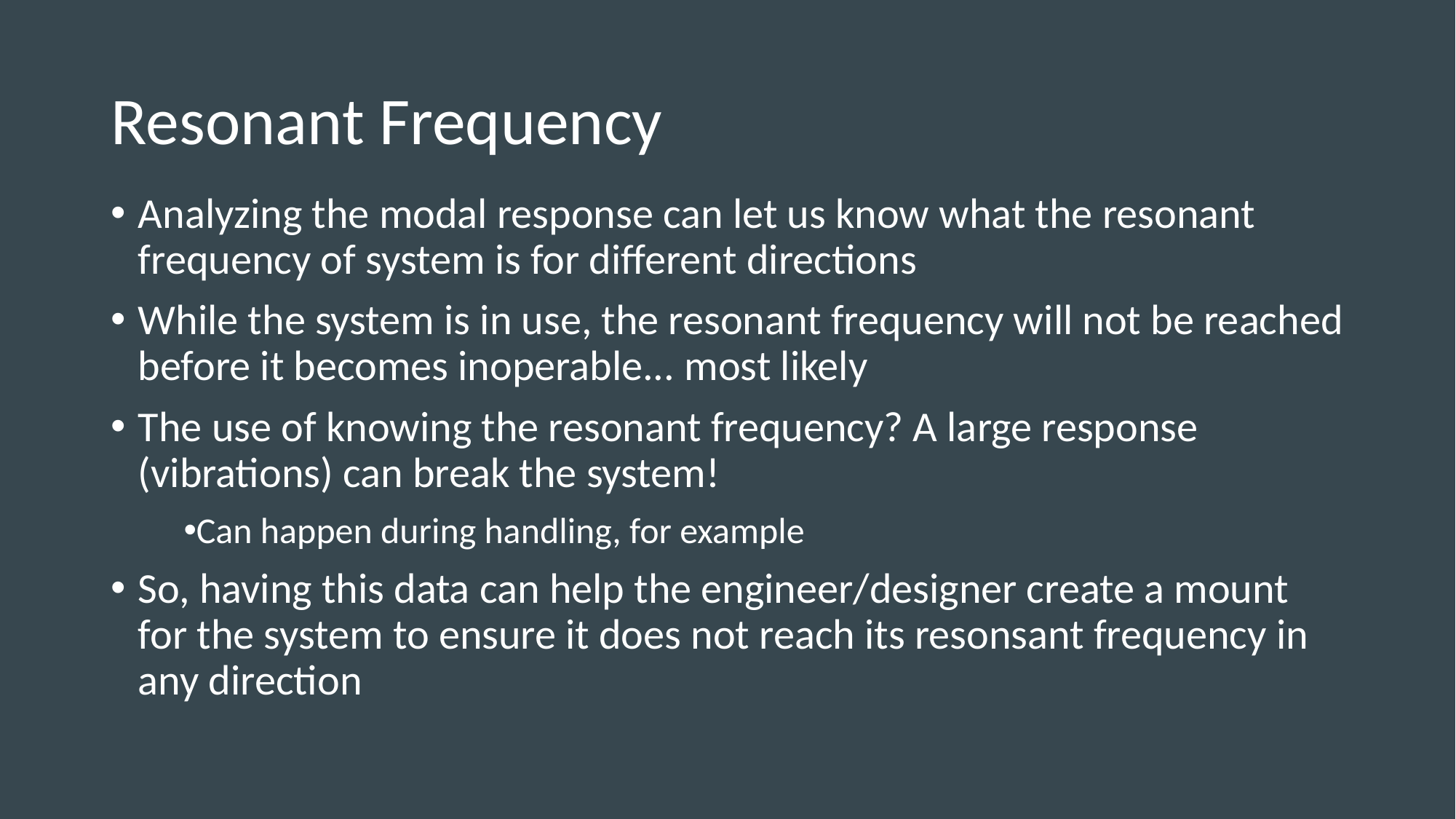

# Resonant Frequency
Analyzing the modal response can let us know what the resonant frequency of system is for different directions
While the system is in use, the resonant frequency will not be reached before it becomes inoperable... most likely
The use of knowing the resonant frequency? A large response (vibrations) can break the system!
Can happen during handling, for example
So, having this data can help the engineer/designer create a mount for the system to ensure it does not reach its resonsant frequency in any direction